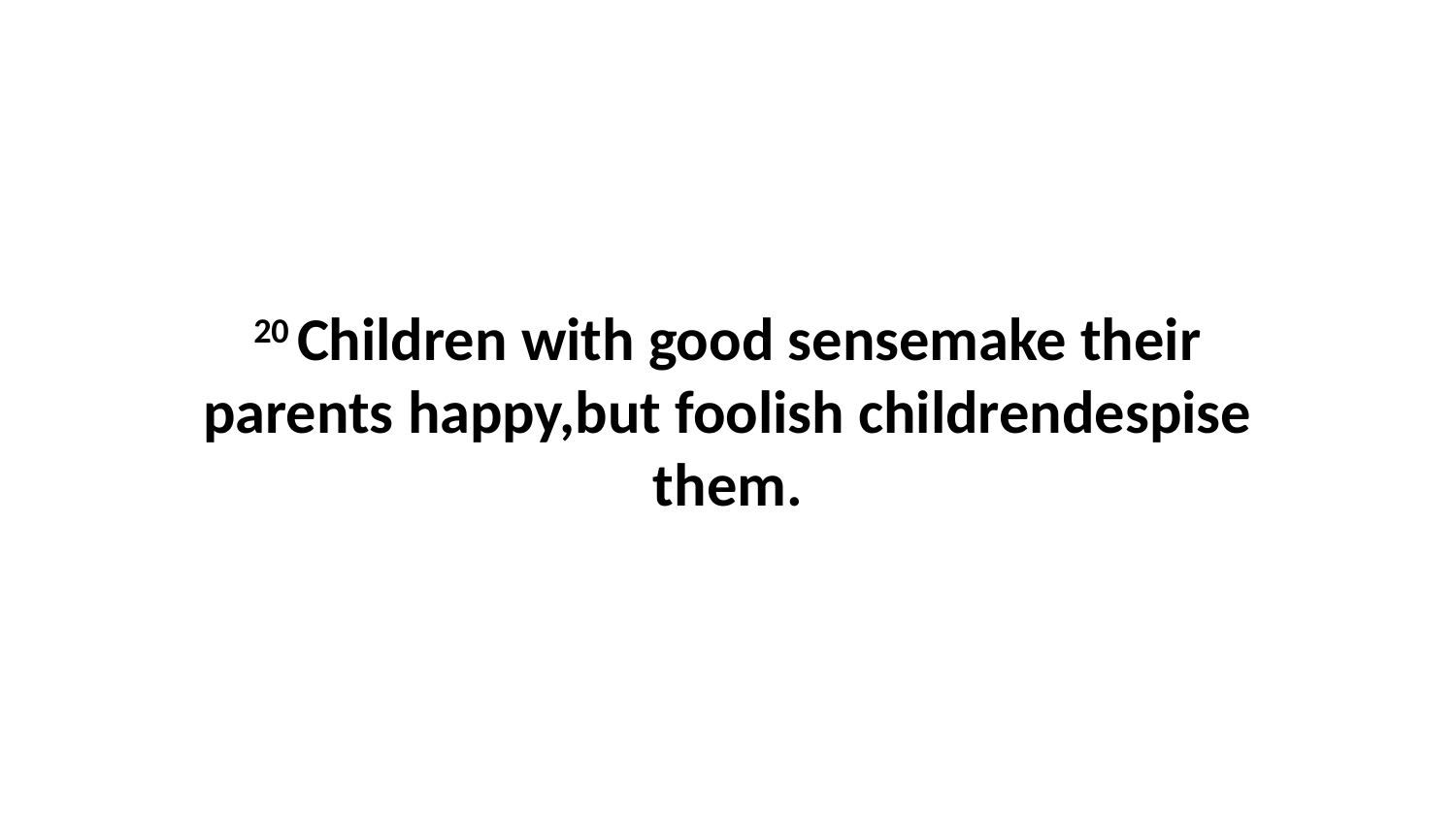

20 Children with good sensemake their parents happy,but foolish childrendespise them.